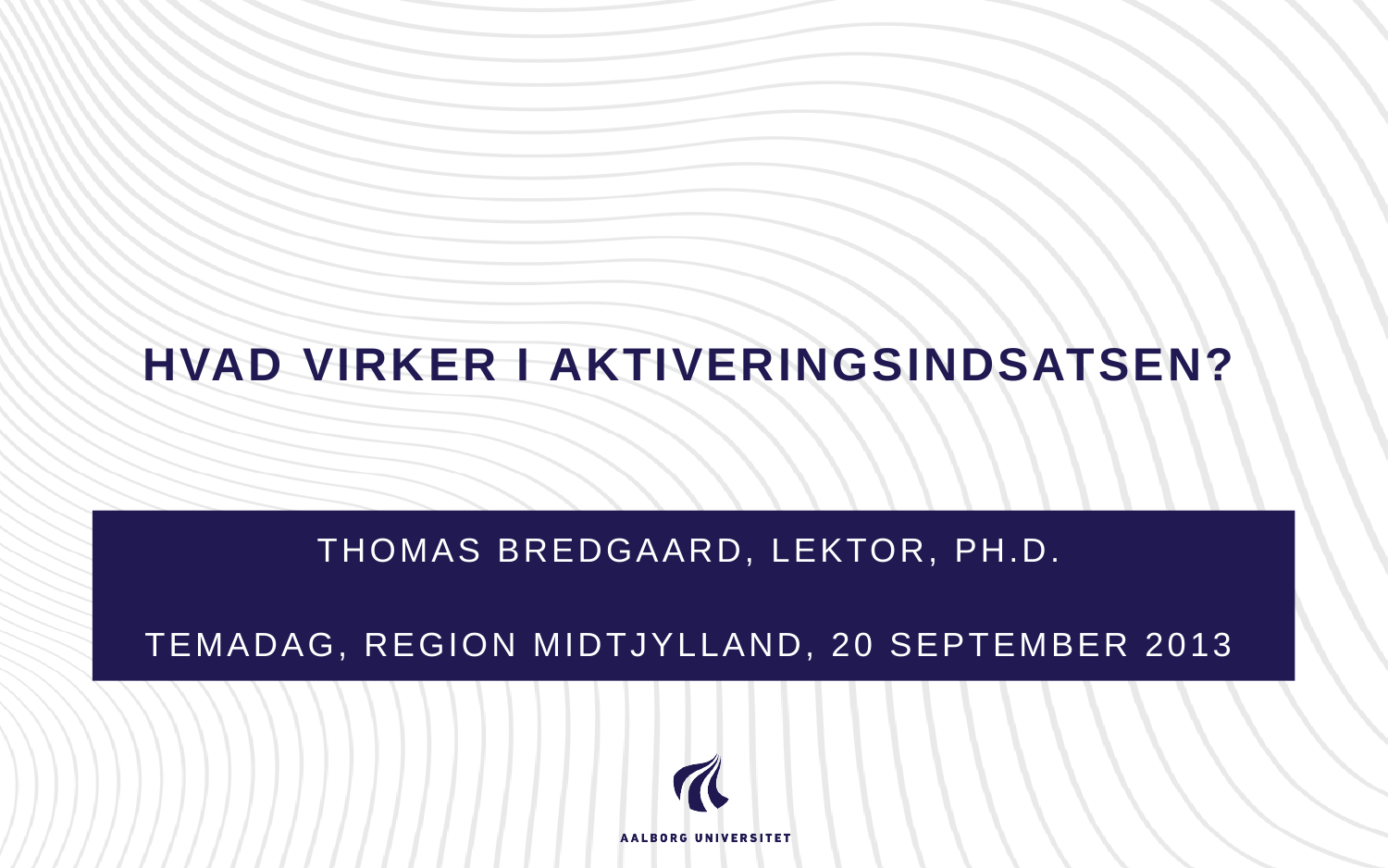

# Hvad virker i aktiveringsindsatsen?
Thomas Bredgaard, lektor, ph.d.

Temadag, Region Midtjylland, 20 september 2013